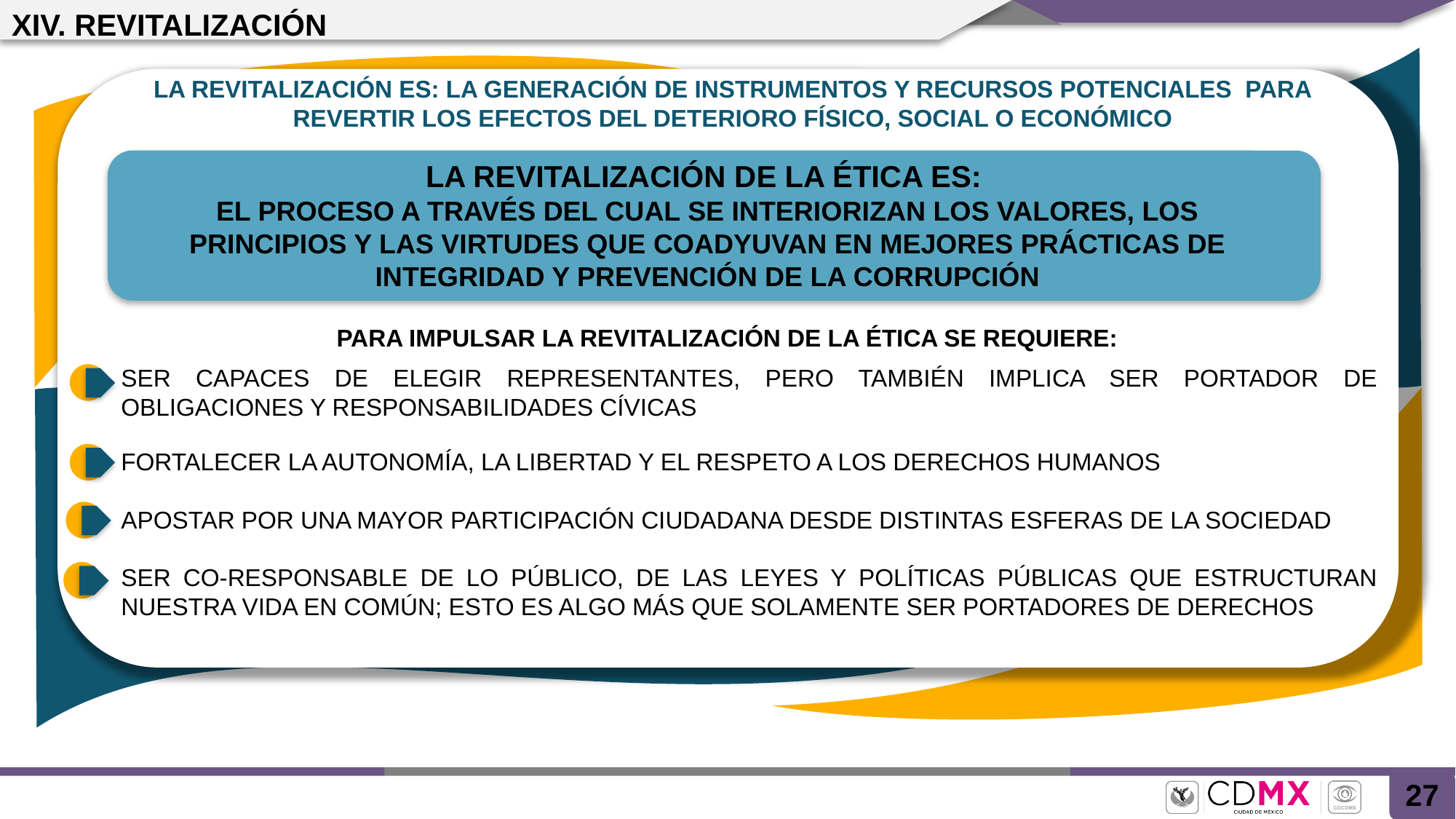

XIV. REVITALIZACIÓN

LA REVITALIZACIÓN ES: LA GENERACIÓN DE INSTRUMENTOS Y RECURSOS POTENCIALES  PARA REVERTIR LOS EFECTOS DEL DETERIORO FÍSICO, SOCIAL O ECONÓMICO

LA REVITALIZACIÓN DE LA ÉTICA ES:
EL PROCESO A TRAVÉS DEL CUAL SE INTERIORIZAN LOS VALORES, LOS PRINCIPIOS Y LAS VIRTUDES QUE COADYUVAN EN MEJORES PRÁCTICAS DE INTEGRIDAD Y PREVENCIÓN DE LA CORRUPCIÓN
PARA IMPULSAR LA REVITALIZACIÓN DE LA ÉTICA SE REQUIERE:

SER CAPACES DE ELEGIR REPRESENTANTES, PERO TAMBIÉN IMPLICA SER PORTADOR DE OBLIGACIONES Y RESPONSABILIDADES CÍVICAS

FORTALECER LA AUTONOMÍA, LA LIBERTAD Y EL RESPETO A LOS DERECHOS HUMANOS

APOSTAR POR UNA MAYOR PARTICIPACIÓN CIUDADANA DESDE DISTINTAS ESFERAS DE LA SOCIEDAD

SER CO-RESPONSABLE DE LO PÚBLICO, DE LAS LEYES Y POLÍTICAS PÚBLICAS QUE ESTRUCTURAN NUESTRA VIDA EN COMÚN; ESTO ES ALGO MÁS QUE SOLAMENTE SER PORTADORES DE DERECHOS

27